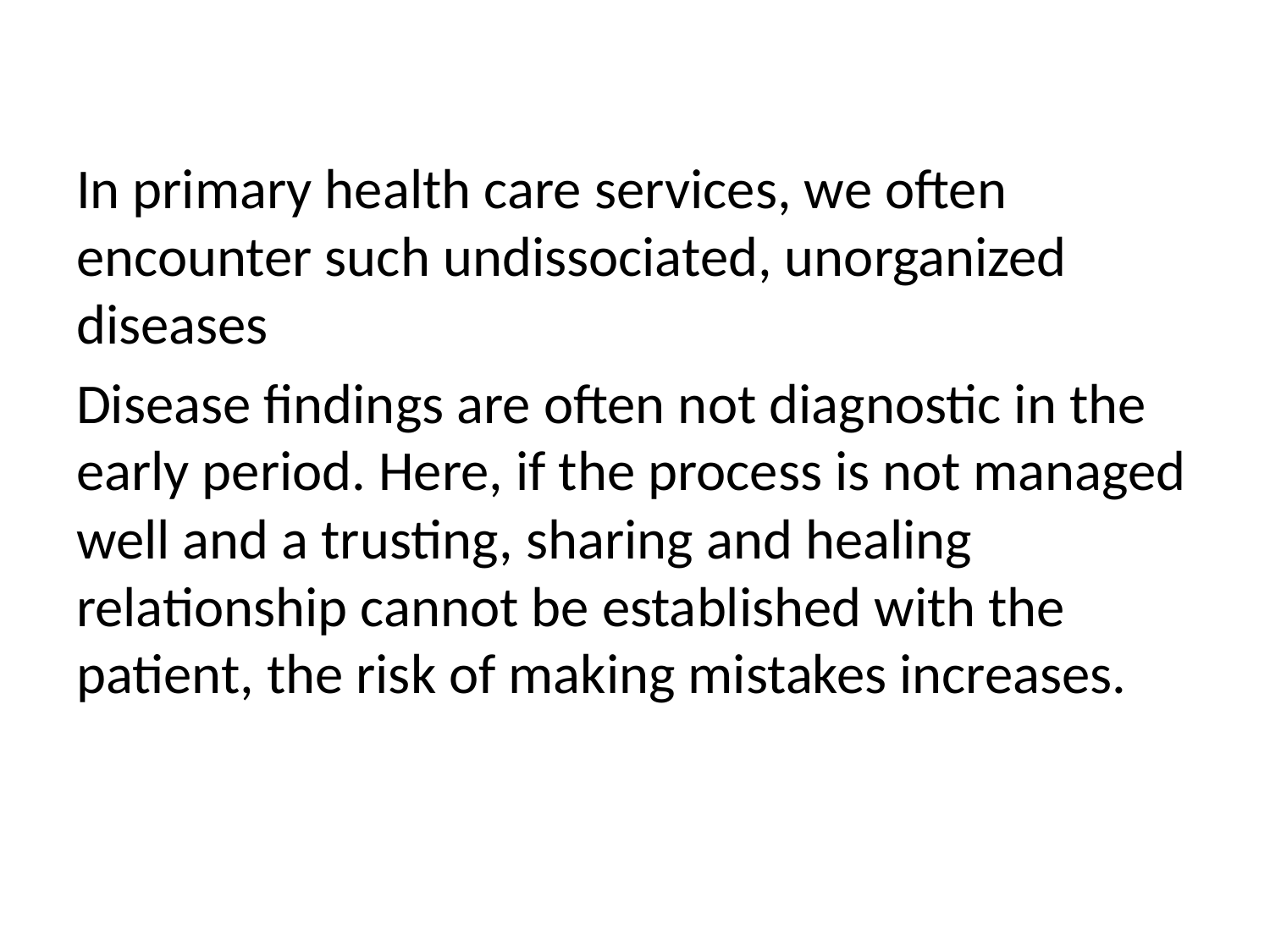

#
In primary health care services, we often encounter such undissociated, unorganized diseases
Disease findings are often not diagnostic in the early period. Here, if the process is not managed well and a trusting, sharing and healing relationship cannot be established with the patient, the risk of making mistakes increases.